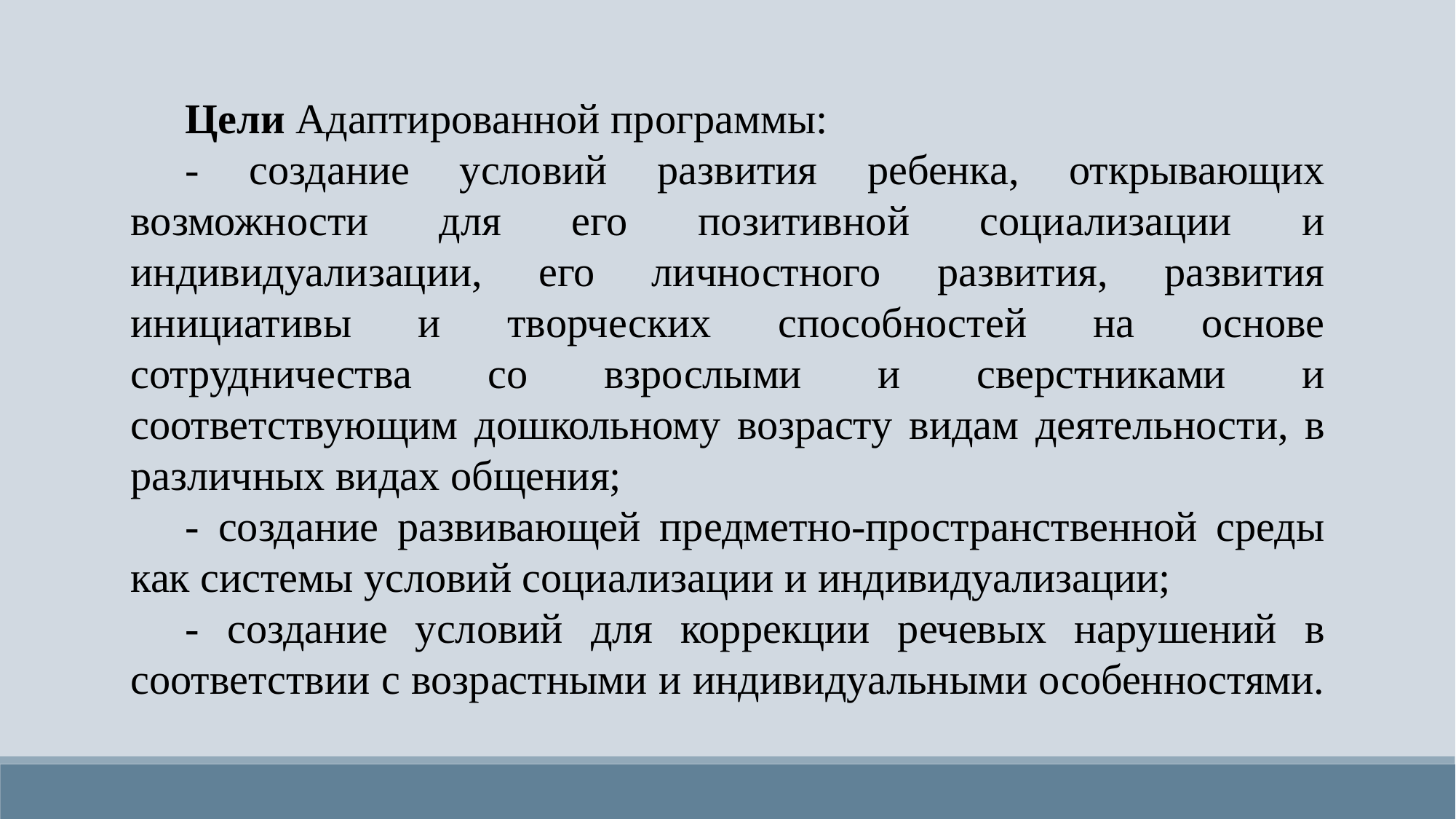

Цели Адаптированной программы:
- создание условий развития ребенка, открывающих возможности для его позитивной социализации и индивидуализации, его личностного развития, развития инициативы и творческих способностей на основе сотрудничества со взрослыми и сверстниками и соответствующим дошкольному возрасту видам деятельности, в различных видах общения;
- создание развивающей предметно-пространственной среды как системы условий социализации и индивидуализации;
- создание условий для коррекции речевых нарушений в соответствии с возрастными и индивидуальными особенностями.